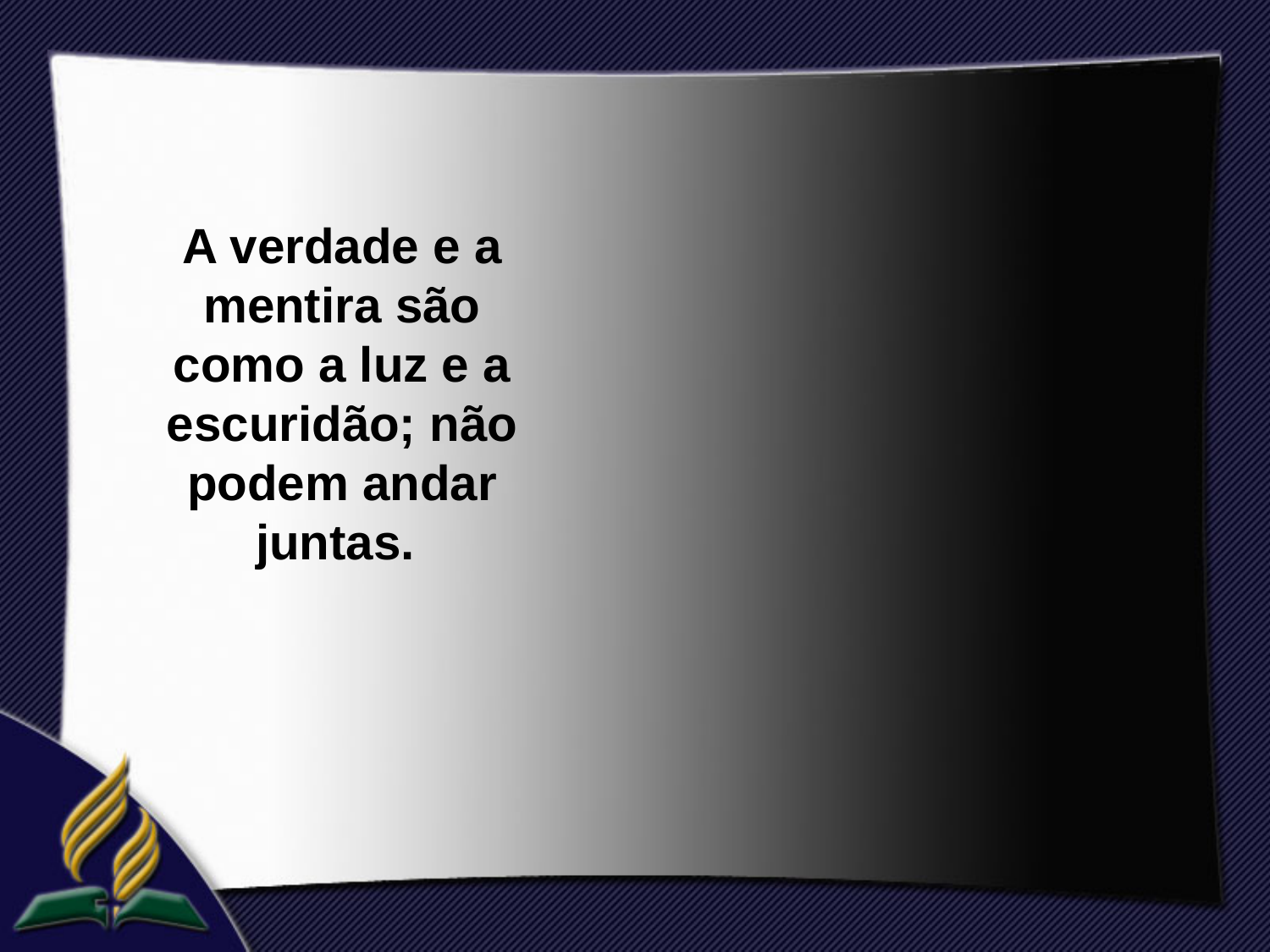

A verdade e a mentira são como a luz e a escuridão; não podem andar juntas.